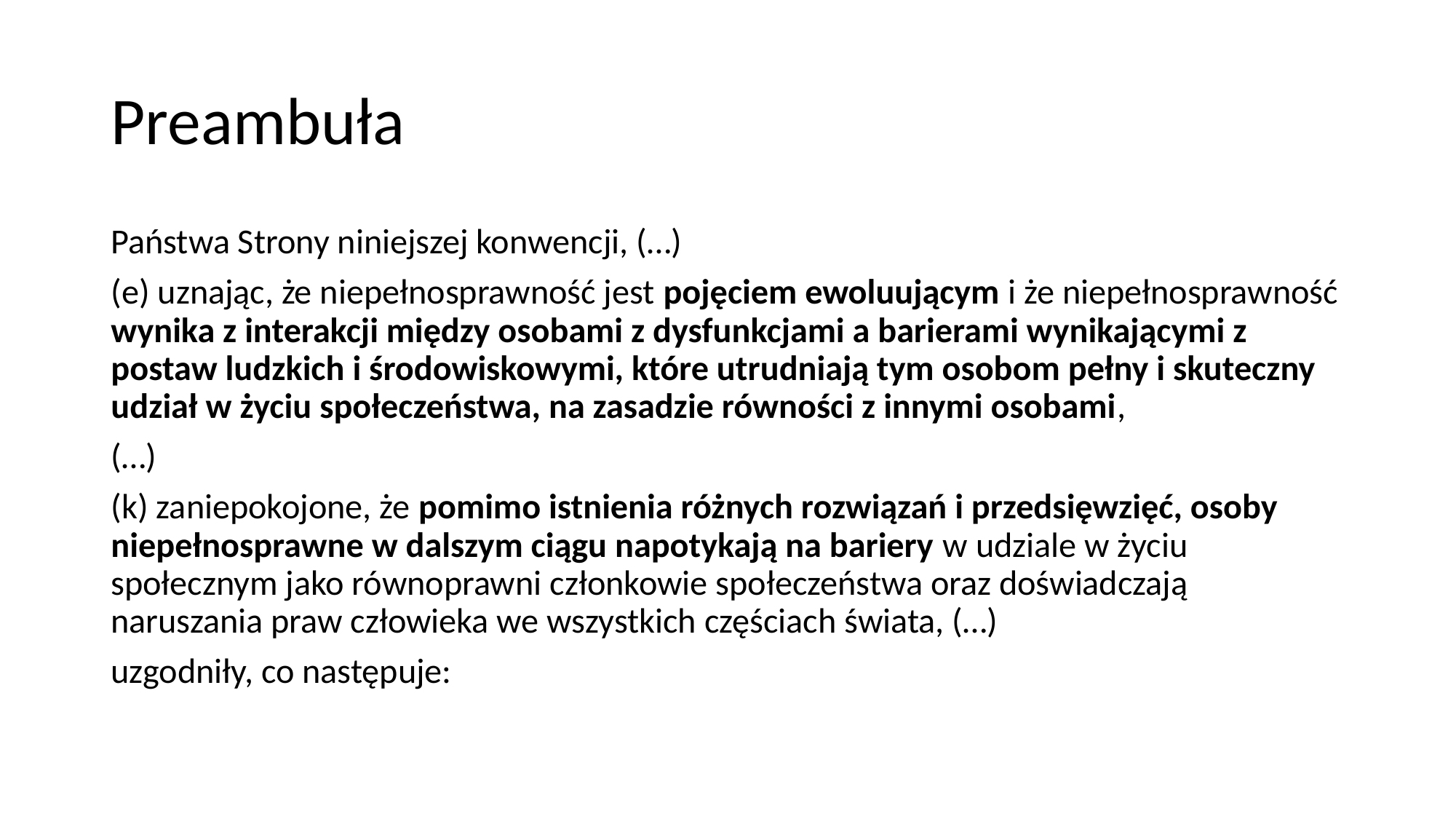

# Preambuła
Państwa Strony niniejszej konwencji, (…)
(e) uznając, że niepełnosprawność jest pojęciem ewoluującym i że niepełnosprawność wynika z interakcji między osobami z dysfunkcjami a barierami wynikającymi z postaw ludzkich i środowiskowymi, które utrudniają tym osobom pełny i skuteczny udział w życiu społeczeństwa, na zasadzie równości z innymi osobami,
(…)
(k) zaniepokojone, że pomimo istnienia różnych rozwiązań i przedsięwzięć, osoby niepełnosprawne w dalszym ciągu napotykają na bariery w udziale w życiu społecznym jako równoprawni członkowie społeczeństwa oraz doświadczają naruszania praw człowieka we wszystkich częściach świata, (…)
uzgodniły, co następuje: